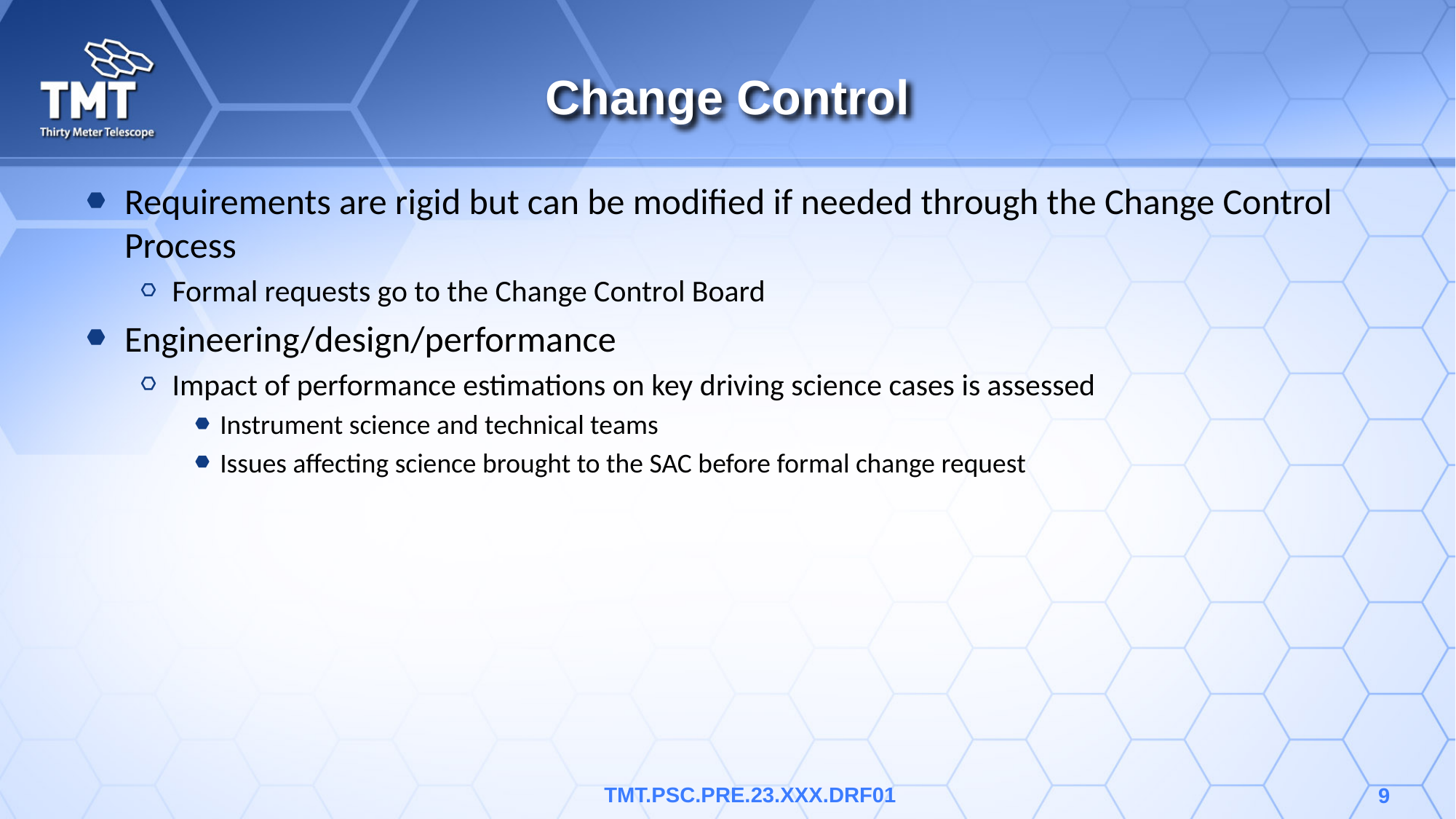

# Change Control
Requirements are rigid but can be modified if needed through the Change Control Process
Formal requests go to the Change Control Board
Engineering/design/performance
Impact of performance estimations on key driving science cases is assessed
Instrument science and technical teams
Issues affecting science brought to the SAC before formal change request